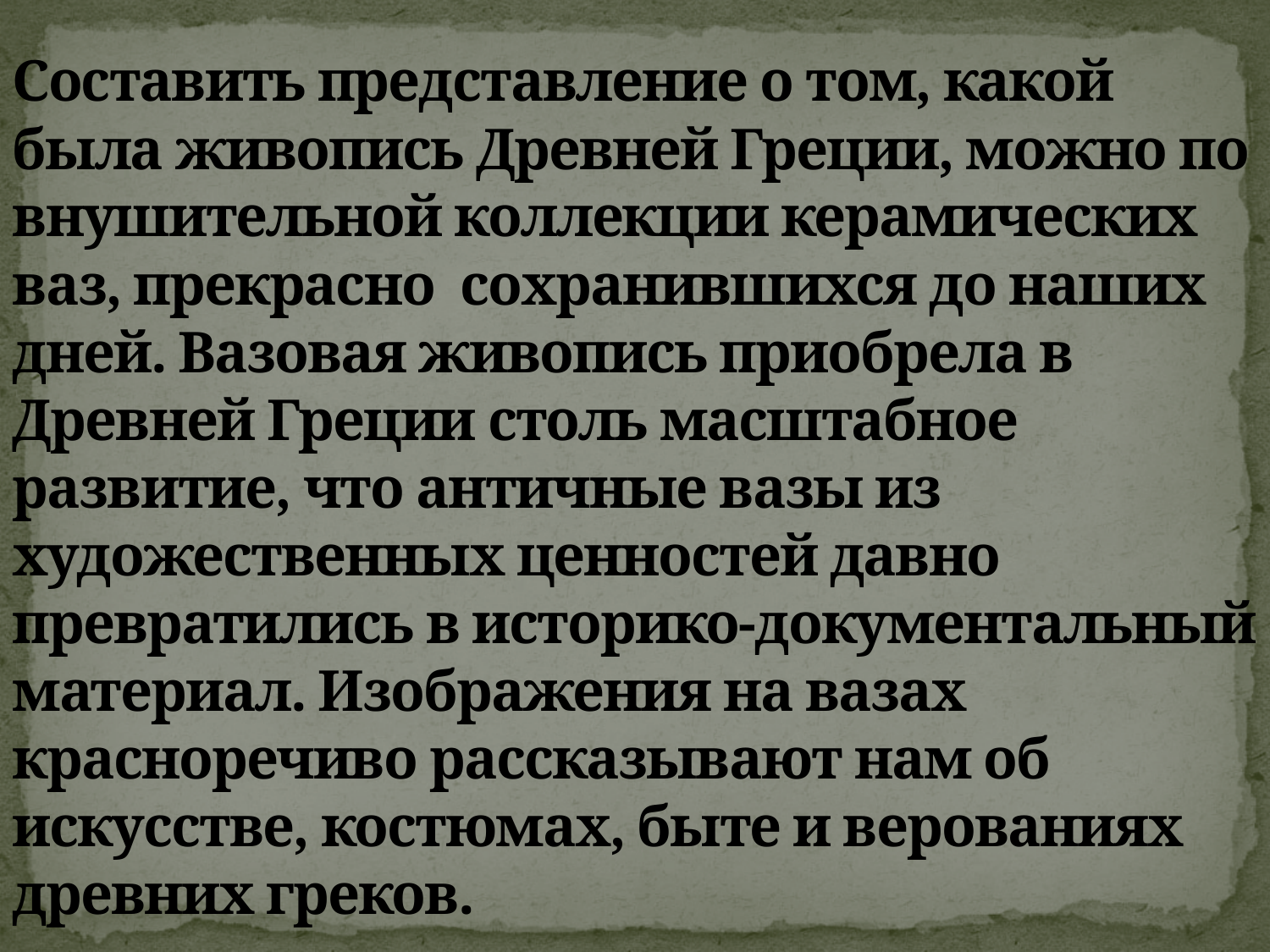

# Составить представление о том, какой была живопись Древней Греции, можно по внушительной коллекции керамических ваз, прекрасно  сохранившихся до наших дней. Вазовая живопись приобрела в Древней Греции столь масштабное развитие, что античные вазы из художественных ценностей давно превратились в историко-документальный материал. Изображения на вазах красноречиво рассказывают нам об искусстве, костюмах, быте и верованиях древних греков.